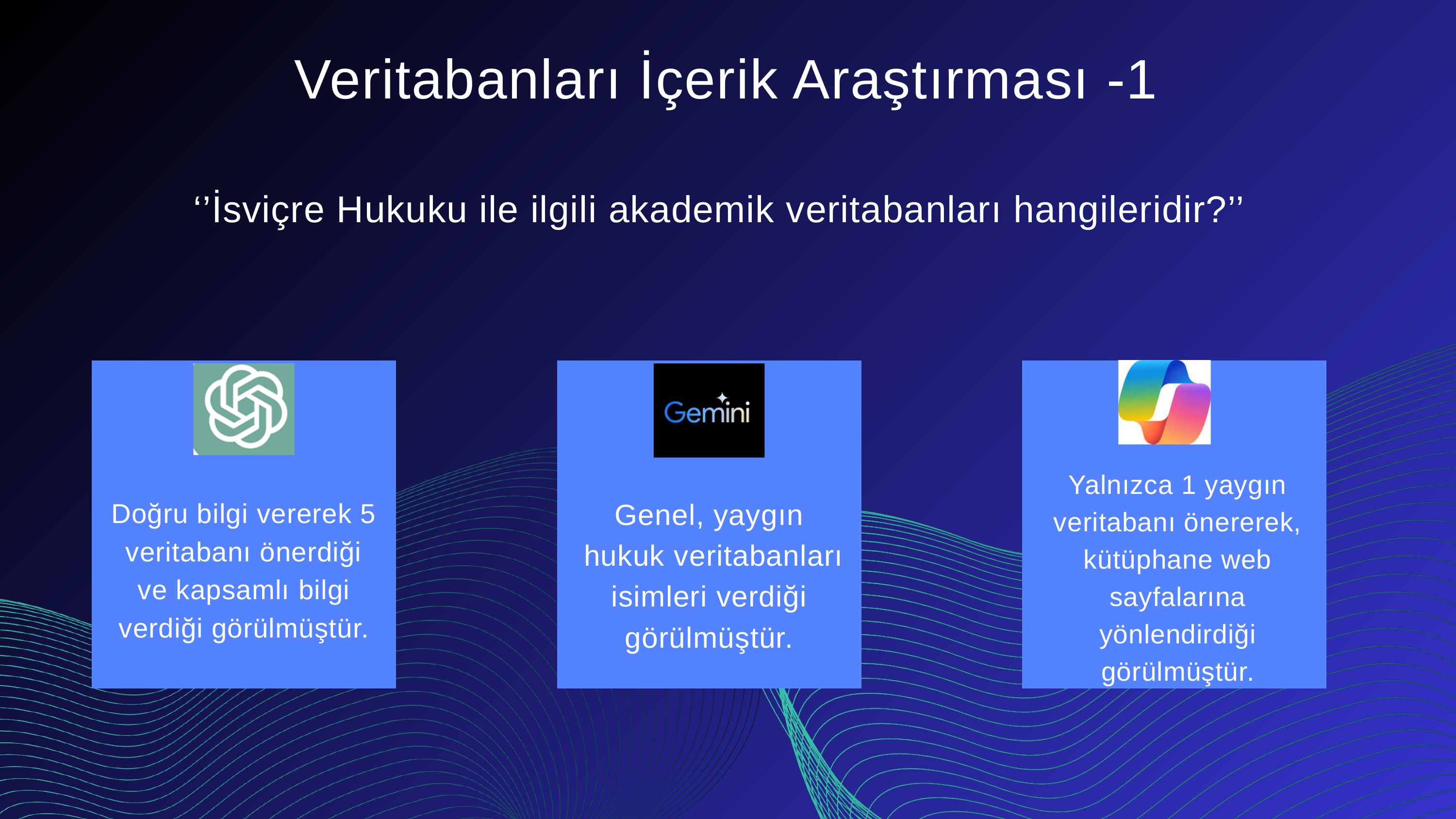

Veritabanları İçerik Araştırması -1
‘’İsviçre Hukuku ile ilgili akademik veritabanları hangileridir?’’

Yalnızca 1 yaygın veritabanı önererek, kütüphane web sayfalarına yönlendirdiği görülmüştür.
Genel, yaygın
 hukuk veritabanları
 isimleri verdiği
görülmüştür.
Doğru bilgi vererek 5 veritabanı önerdiği ve kapsamlı bilgi verdiği görülmüştür.